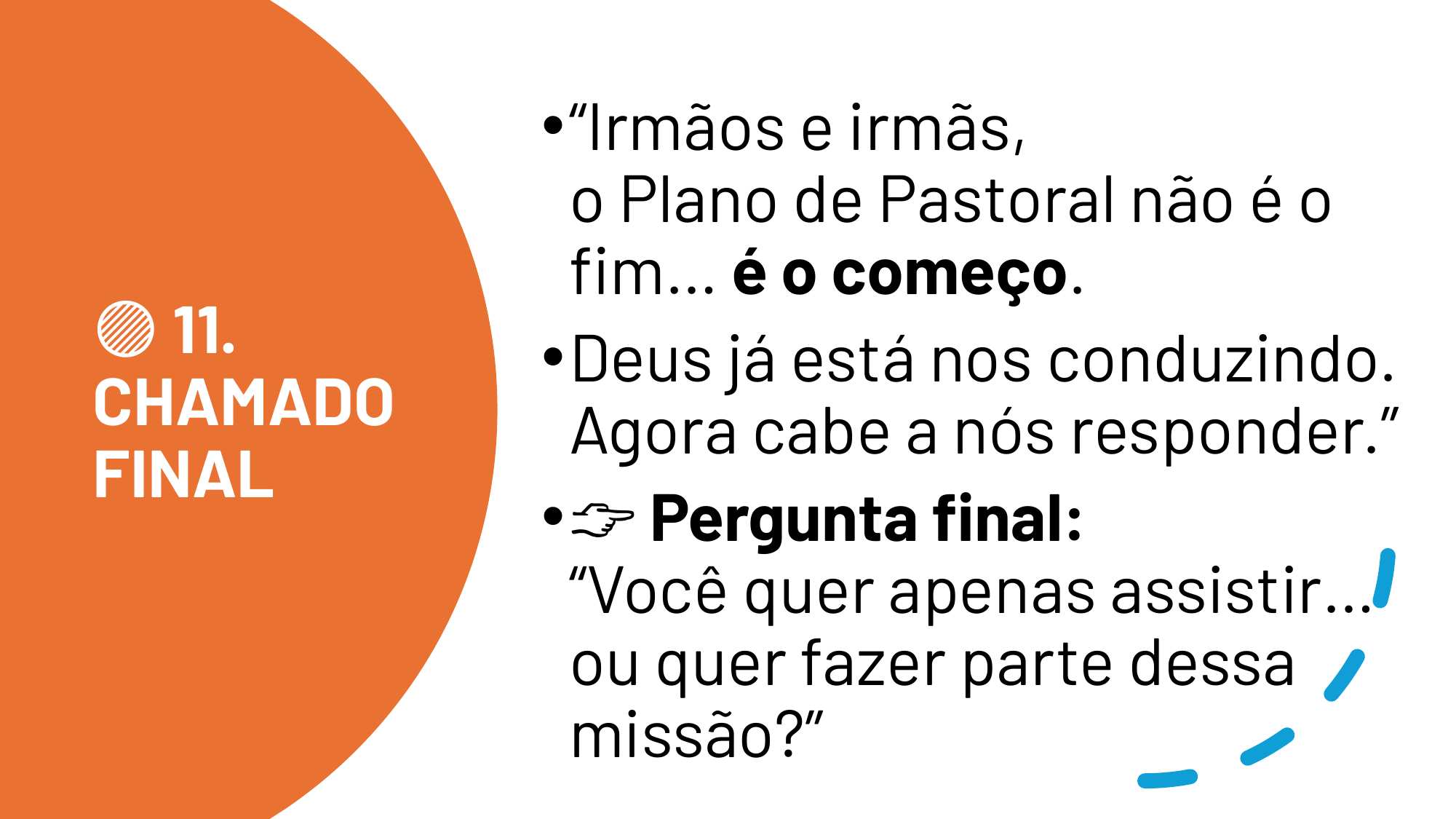

“Irmãos e irmãs,
o Plano de Pastoral não é o fim… é o começo.
Deus já está nos conduzindo.
Agora cabe a nós responder.”
👉 Pergunta final:
“Você quer apenas assistir…
ou quer fazer parte dessa missão?”
# 🟣 11. CHAMADO FINAL